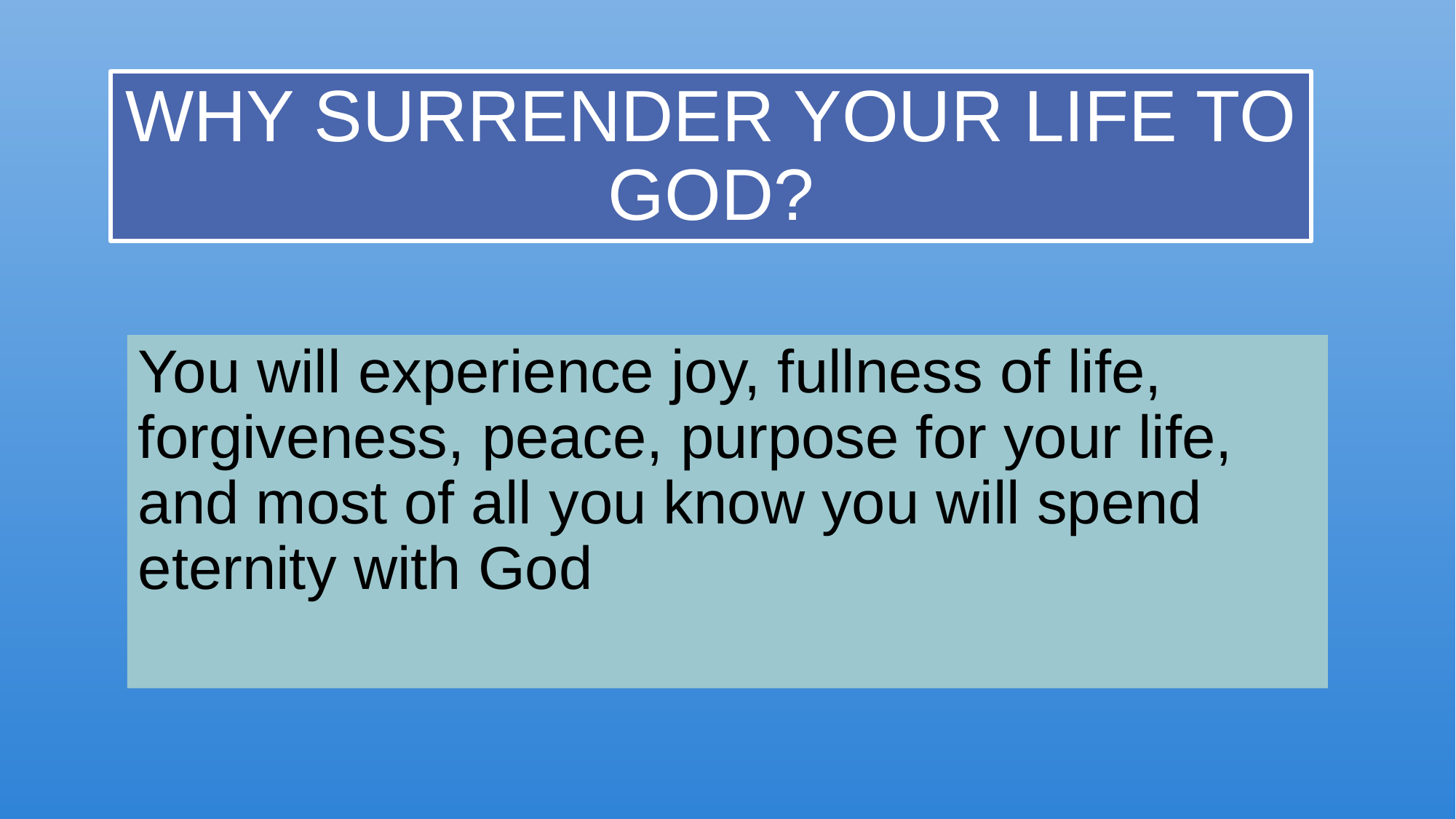

# WHY SURRENDER YOUR LIFE TO GOD?
You will experience joy, fullness of life, forgiveness, peace, purpose for your life, and most of all you know you will spend eternity with God